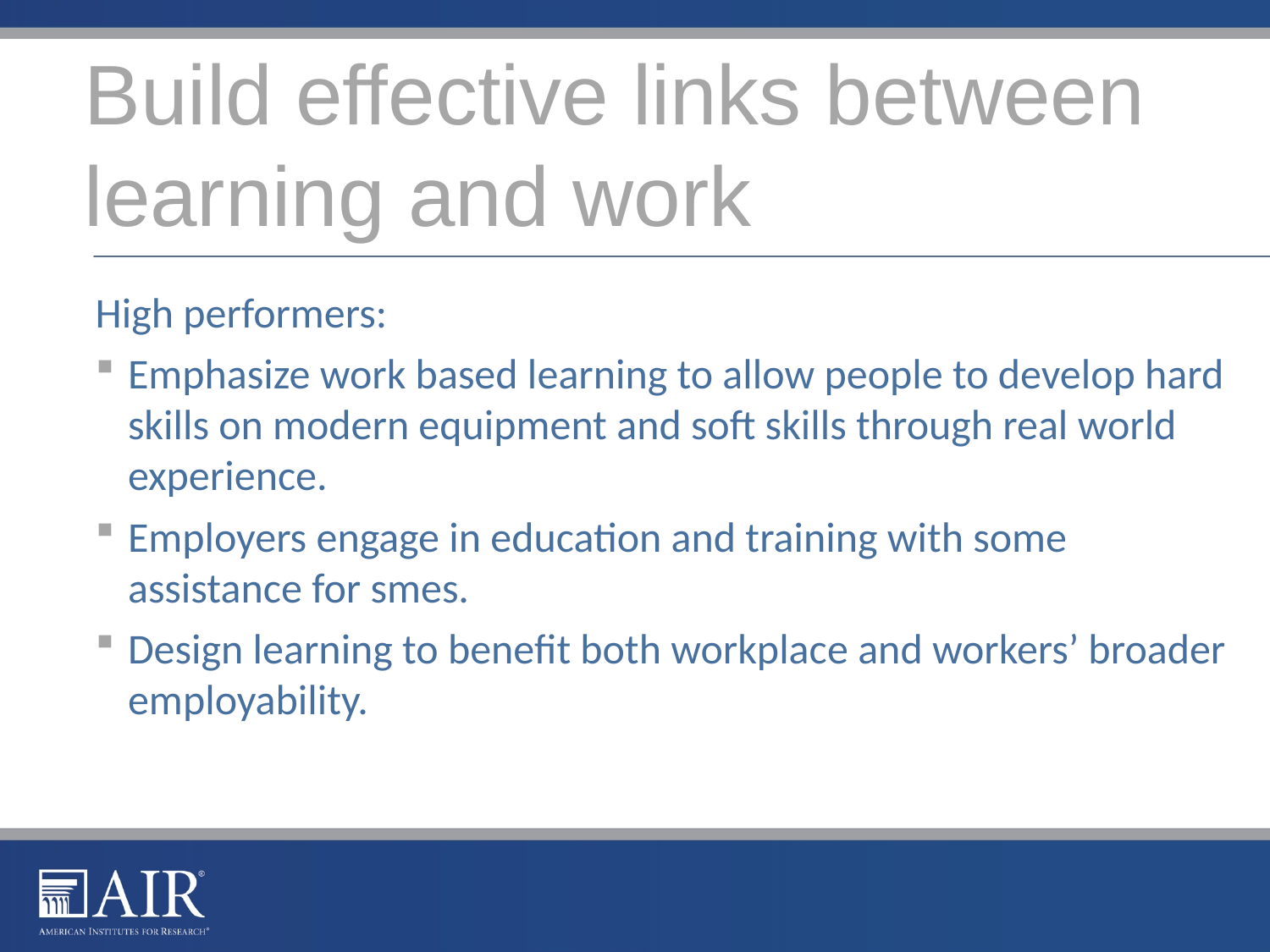

# Build effective links between learning and work
High performers:
Emphasize work based learning to allow people to develop hard skills on modern equipment and soft skills through real world experience.
Employers engage in education and training with some assistance for smes.
Design learning to benefit both workplace and workers’ broader employability.